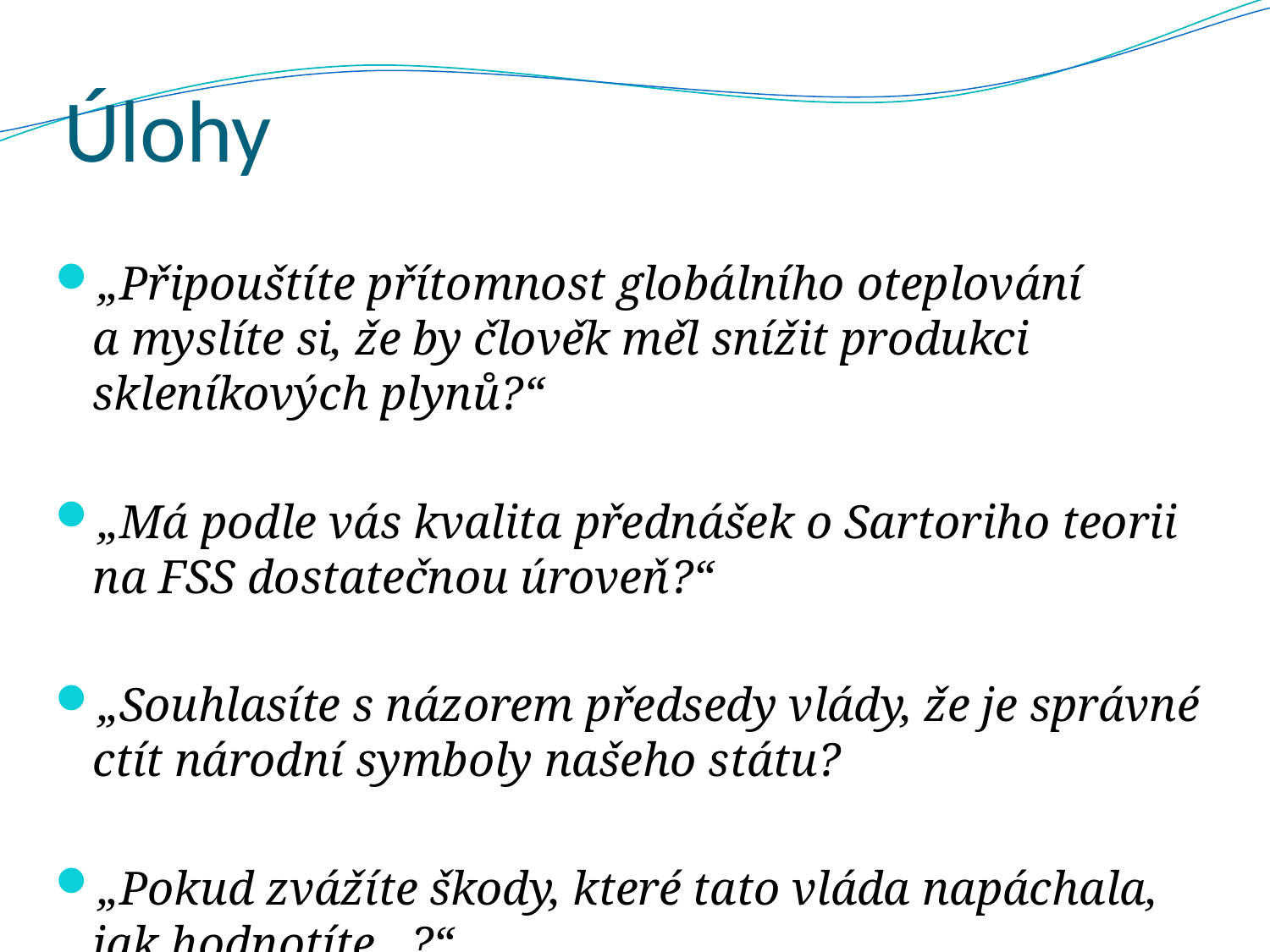

# Úlohy

„Připouštíte přítomnost globálního oteplování a myslíte si, že by člověk měl snížit produkci skleníkových plynů?“

„Má podle vás kvalita přednášek o Sartoriho teorii na FSS dostatečnou úroveň?“

„Souhlasíte s názorem předsedy vlády, že je správné ctít národní symboly našeho státu?

„Pokud zvážíte škody, které tato vláda napáchala, jak hodnotíte...?“